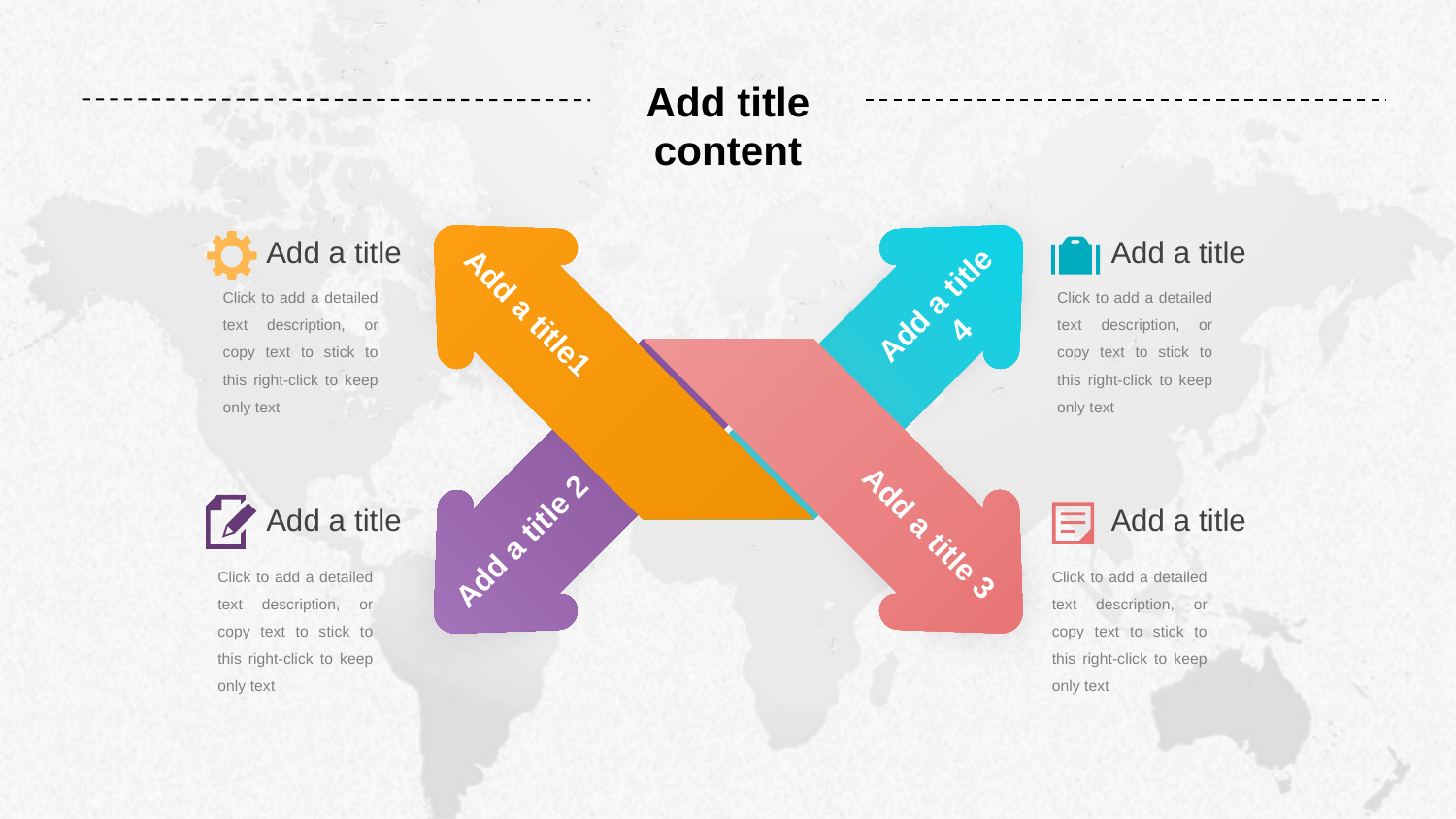

Add title content

Add a title1
Add a title
Add a title

Add a title 3

Add a title 4
Click to add a detailed text description, or copy text to stick to this right-click to keep only text
Click to add a detailed text description, or copy text to stick to this right-click to keep only text

Add a title 2
Add a title
Add a title

Click to add a detailed text description, or copy text to stick to this right-click to keep only text
Click to add a detailed text description, or copy text to stick to this right-click to keep only text